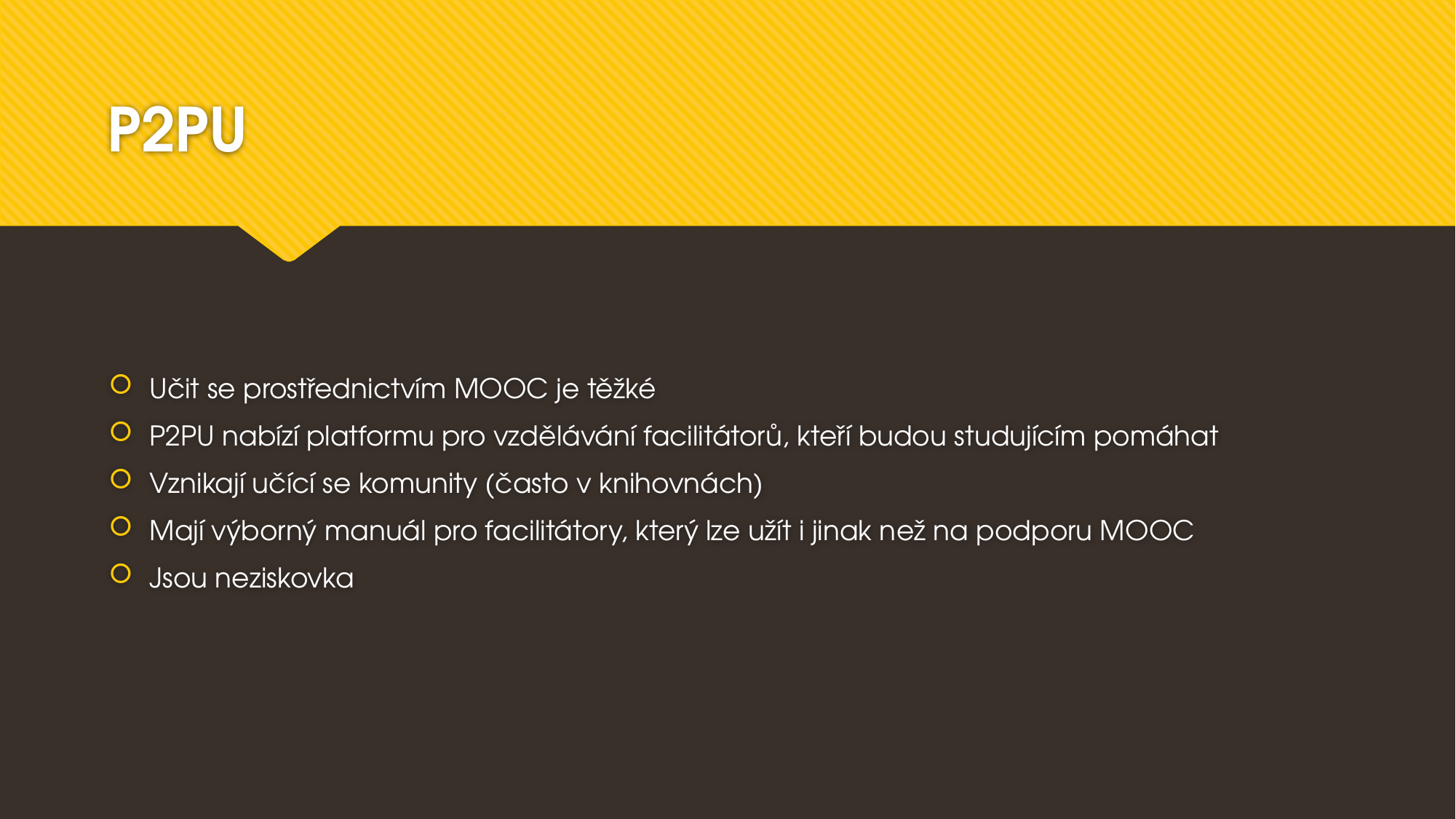

# P2PU
Učit se prostřednictvím MOOC je těžké
P2PU nabízí platformu pro vzdělávání facilitátorů, kteří budou studujícím pomáhat
Vznikají učící se komunity (často v knihovnách)
Mají výborný manuál pro facilitátory, který lze užít i jinak než na podporu MOOC
Jsou neziskovka